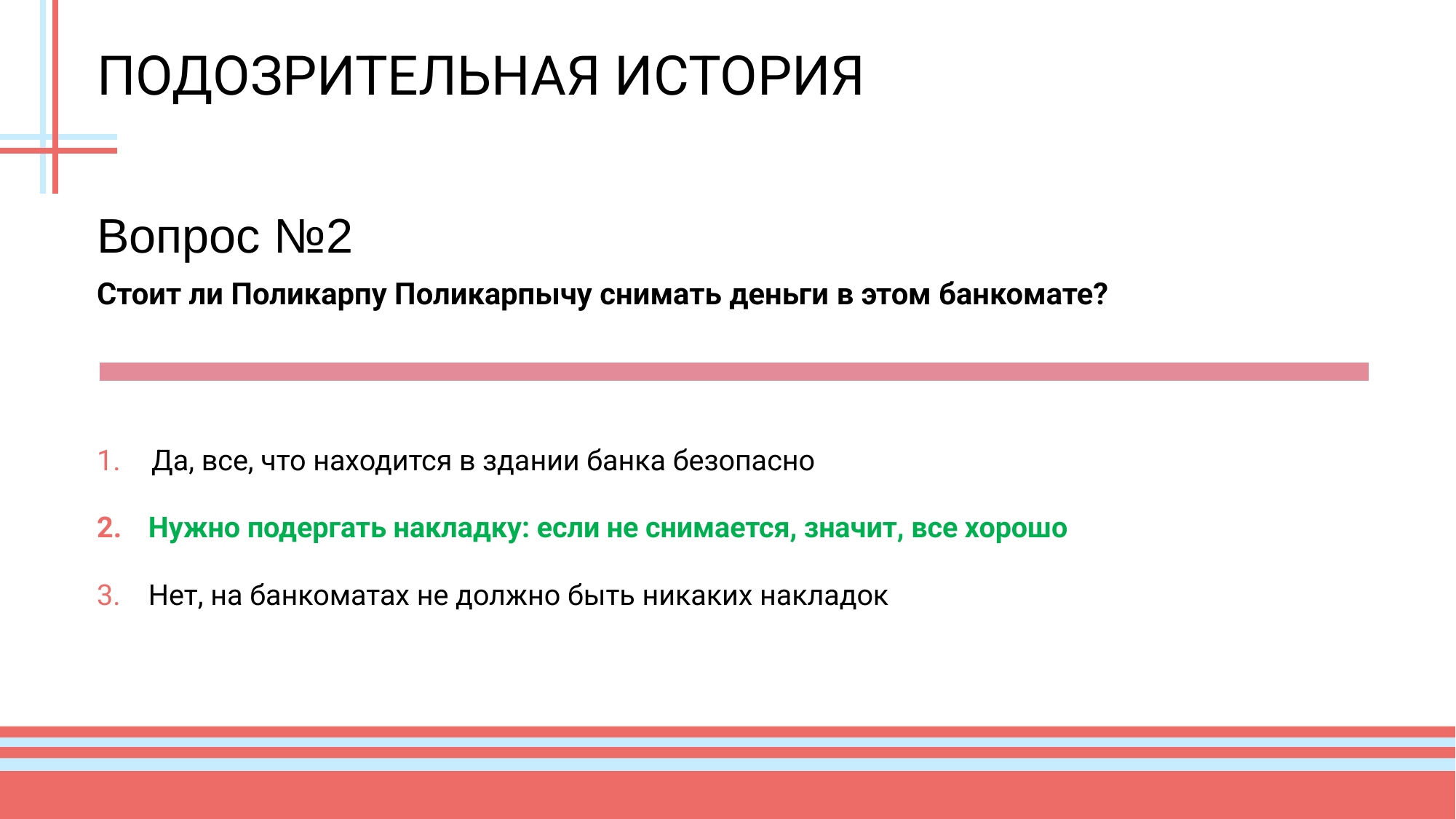

# ПОДОЗРИТЕЛЬНАЯ ИСТОРИЯ
Вопрос №2
Стоит ли Поликарпу Поликарпычу снимать деньги в этом банкомате?

Да, все, что находится в здании банка безопасно
Нужно подергать накладку: если не снимается, значит, все хорошо
Нет, на банкоматах не должно быть никаких накладок

18